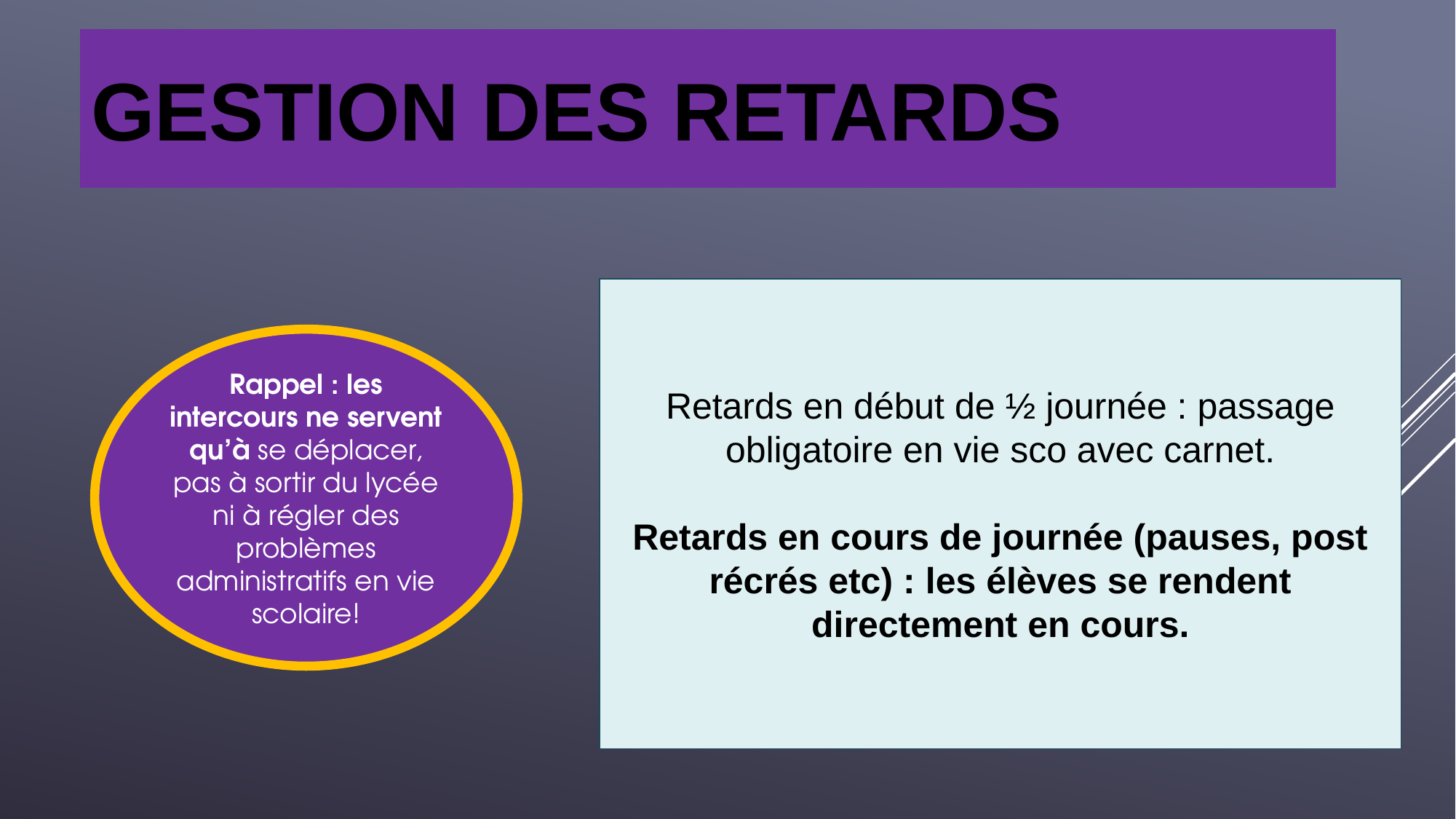

# Gestion des retards
Retards en début de ½ journée : passage obligatoire en vie sco avec carnet.

Retards en cours de journée (pauses, post récrés etc) : les élèves se rendent directement en cours.
Rappel : les intercours ne servent qu’à se déplacer, pas à sortir du lycée ni à régler des problèmes administratifs en vie scolaire!